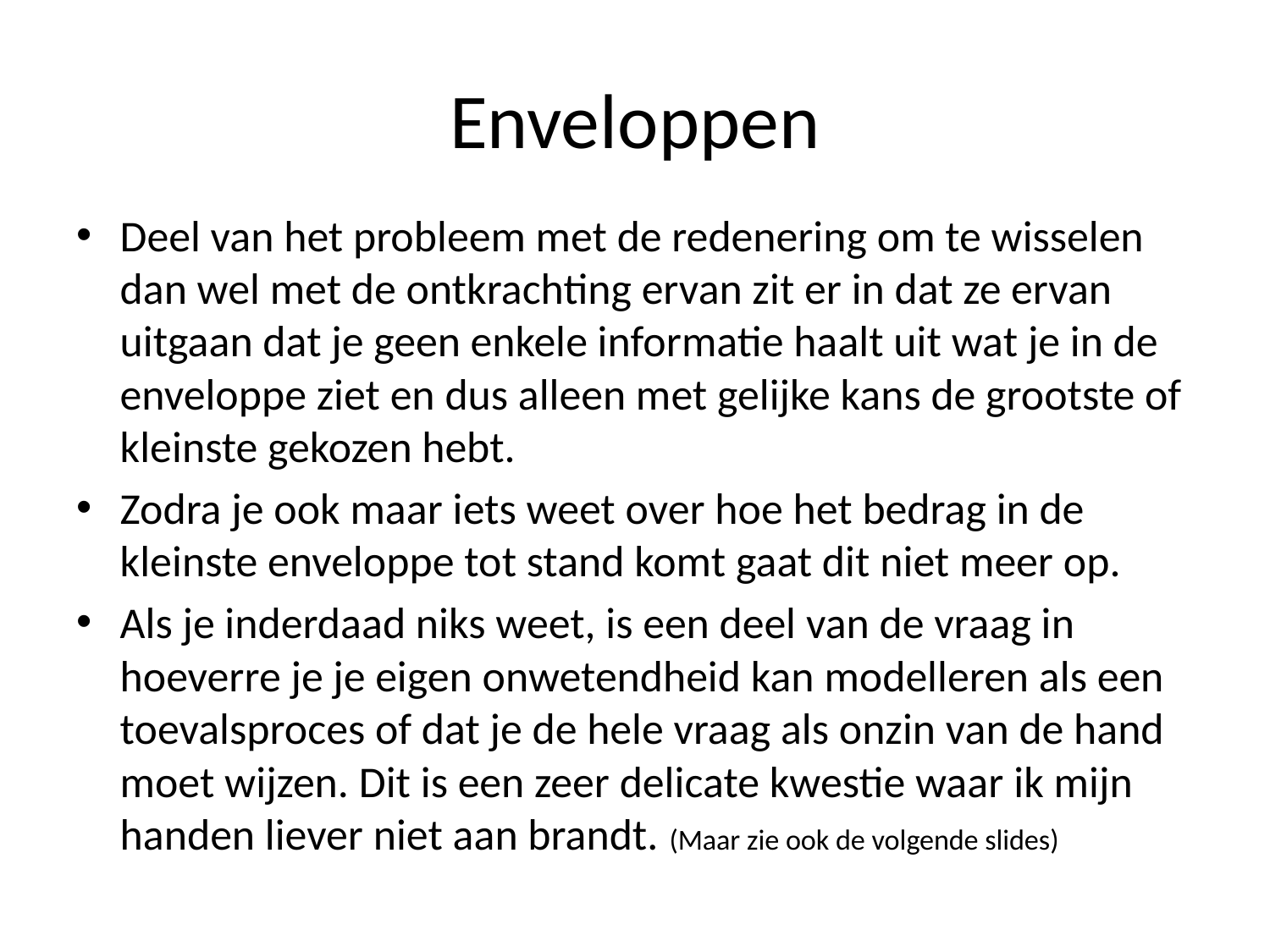

# Enveloppen
Deel van het probleem met de redenering om te wisselen dan wel met de ontkrachting ervan zit er in dat ze ervan uitgaan dat je geen enkele informatie haalt uit wat je in de enveloppe ziet en dus alleen met gelijke kans de grootste of kleinste gekozen hebt.
Zodra je ook maar iets weet over hoe het bedrag in de kleinste enveloppe tot stand komt gaat dit niet meer op.
Als je inderdaad niks weet, is een deel van de vraag in hoeverre je je eigen onwetendheid kan modelleren als een toevalsproces of dat je de hele vraag als onzin van de hand moet wijzen. Dit is een zeer delicate kwestie waar ik mijn handen liever niet aan brandt. (Maar zie ook de volgende slides)